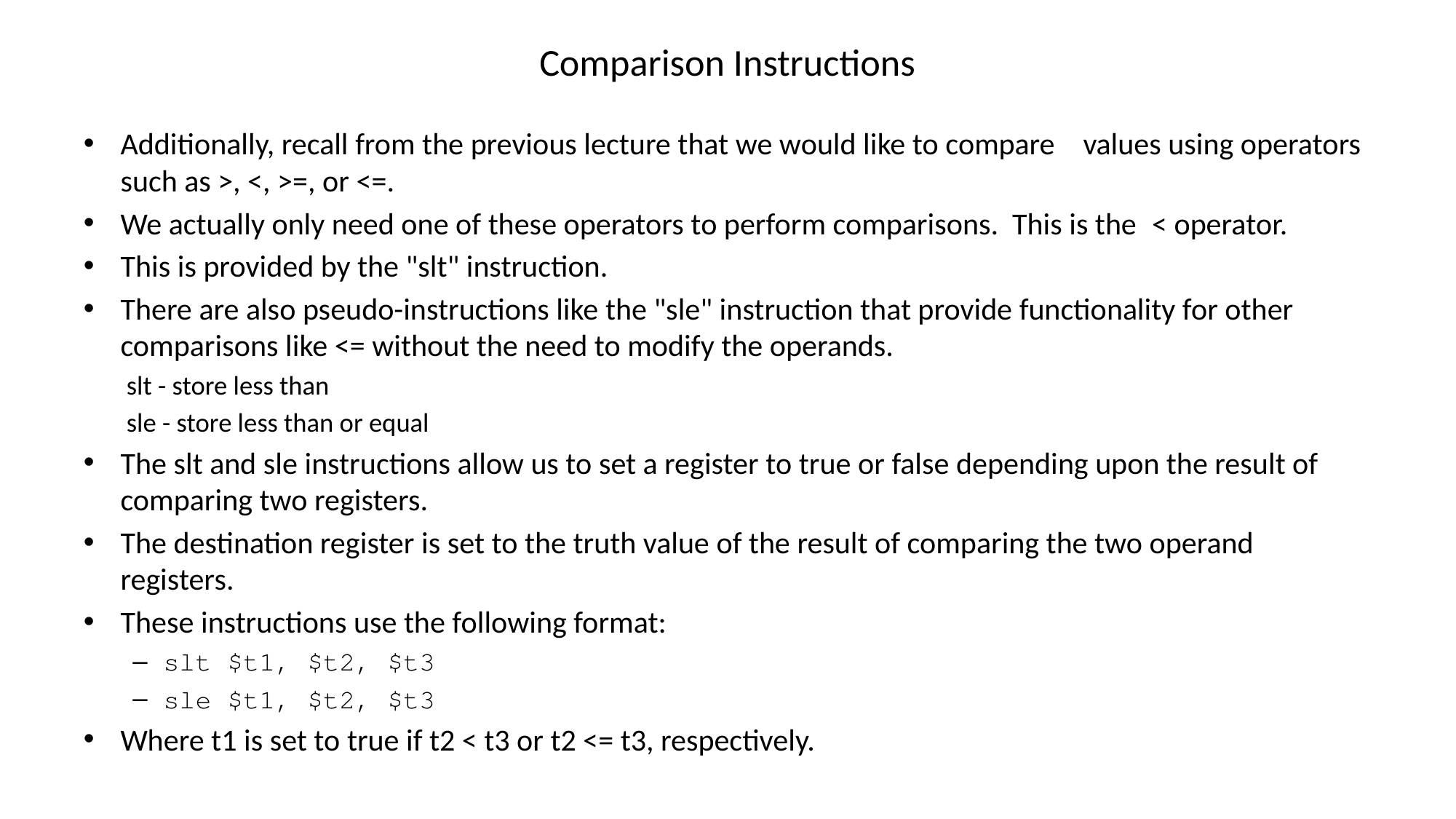

# Comparison Instructions
Additionally, recall from the previous lecture that we would like to compare	values using operators such as >, <, >=, or <=.
We actually only need one of these operators to perform comparisons.  This is the	< operator.
This is provided by the "slt" instruction.
There are also pseudo-instructions like the "sle" instruction that provide functionality for other comparisons like <= without the need to modify the operands.
slt - store less than
sle - store less than or equal
The slt and sle instructions allow us to set a register to true or false depending upon the result of comparing two registers.
The destination register is set to the truth value of the result of comparing the two operand registers.
These instructions use the following format:
slt $t1, $t2, $t3
sle $t1, $t2, $t3
Where t1 is set to true if t2 < t3 or t2 <= t3, respectively.